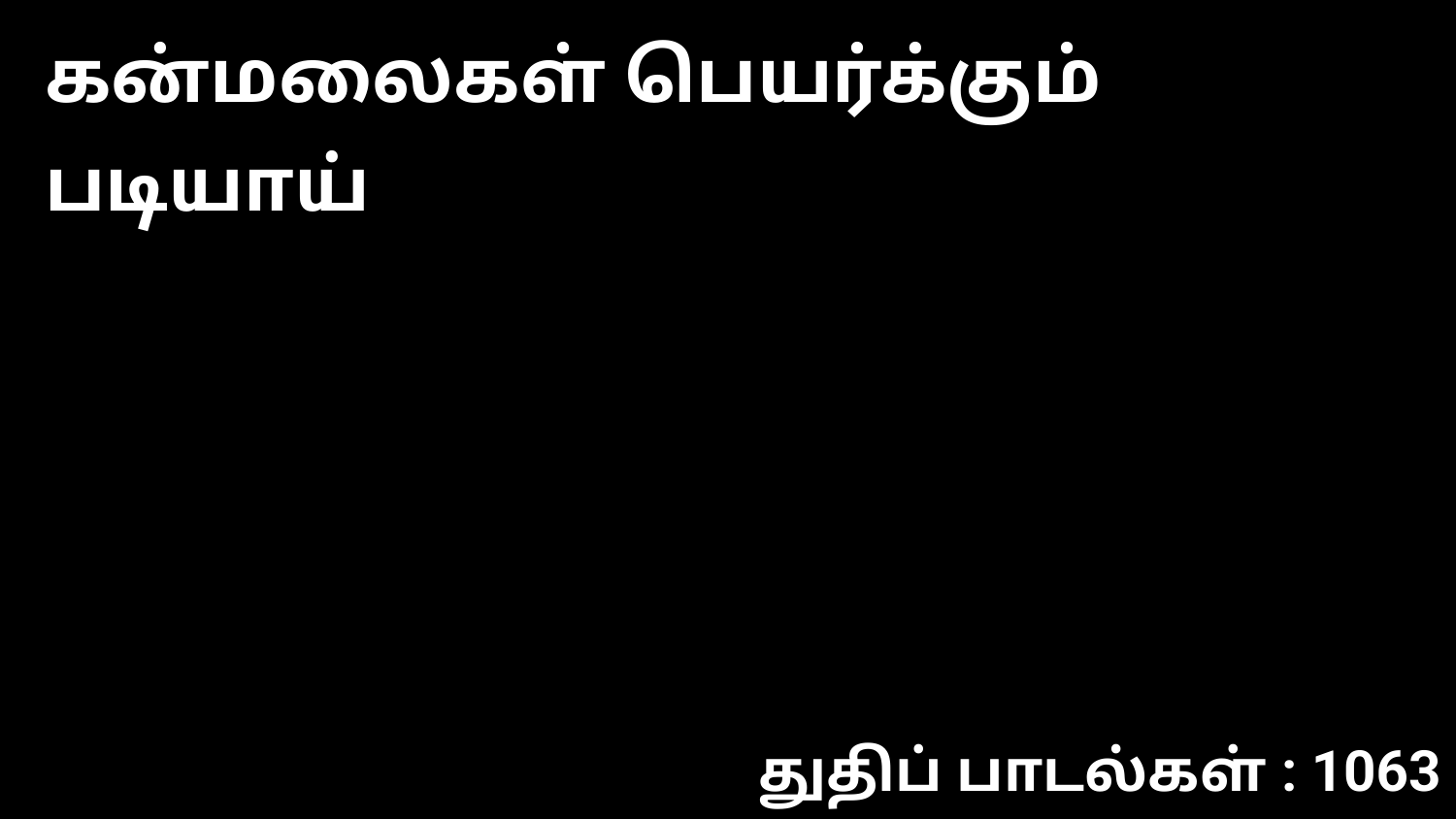

கன்மலைகள் பெயர்க்கும் படியாய்
துதிப் பாடல்கள் : 1063